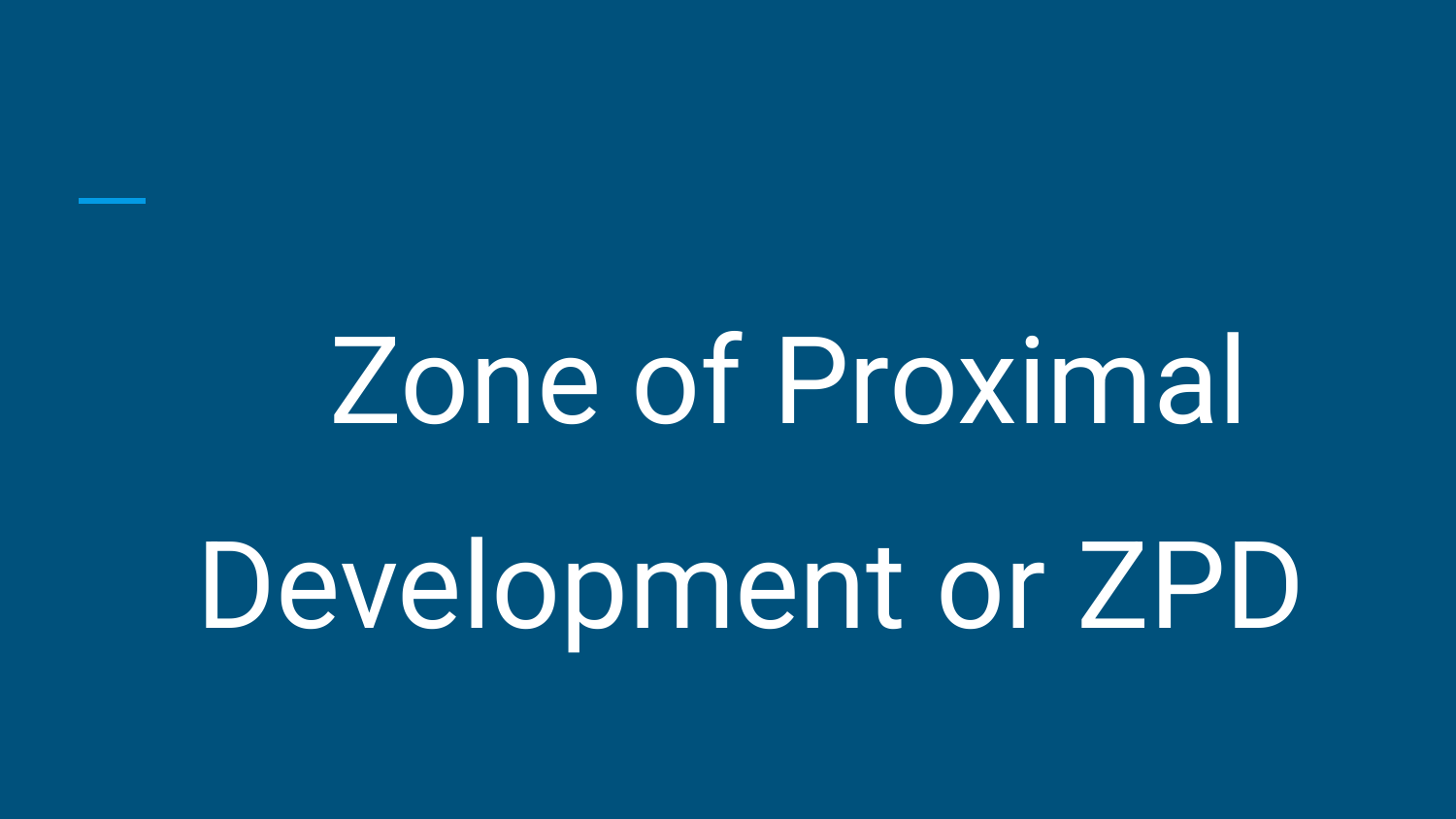

#
       Zone of Proximal
    Development or ZPD